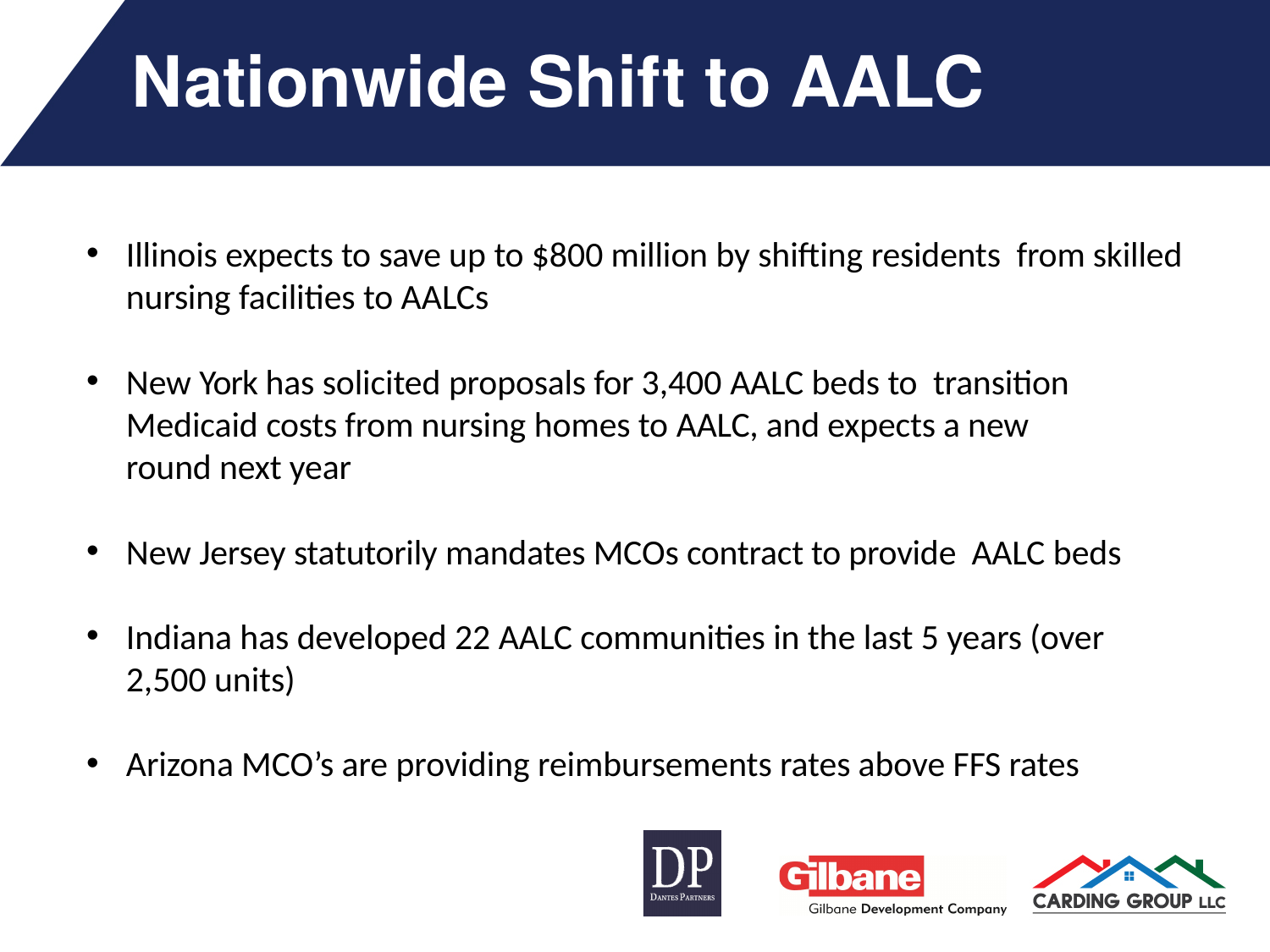

# Nationwide Shift to AALC
Illinois expects to save up to $800 million by shifting residents  from skilled nursing facilities to AALCs

New York has solicited proposals for 3,400 AALC beds to  transition Medicaid costs from nursing homes to AALC, and expects a new round next year

New Jersey statutorily mandates MCOs contract to provide  AALC beds

Indiana has developed 22 AALC communities in the last 5 years (over 2,500 units)

Arizona MCO’s are providing reimbursements rates above FFS rates